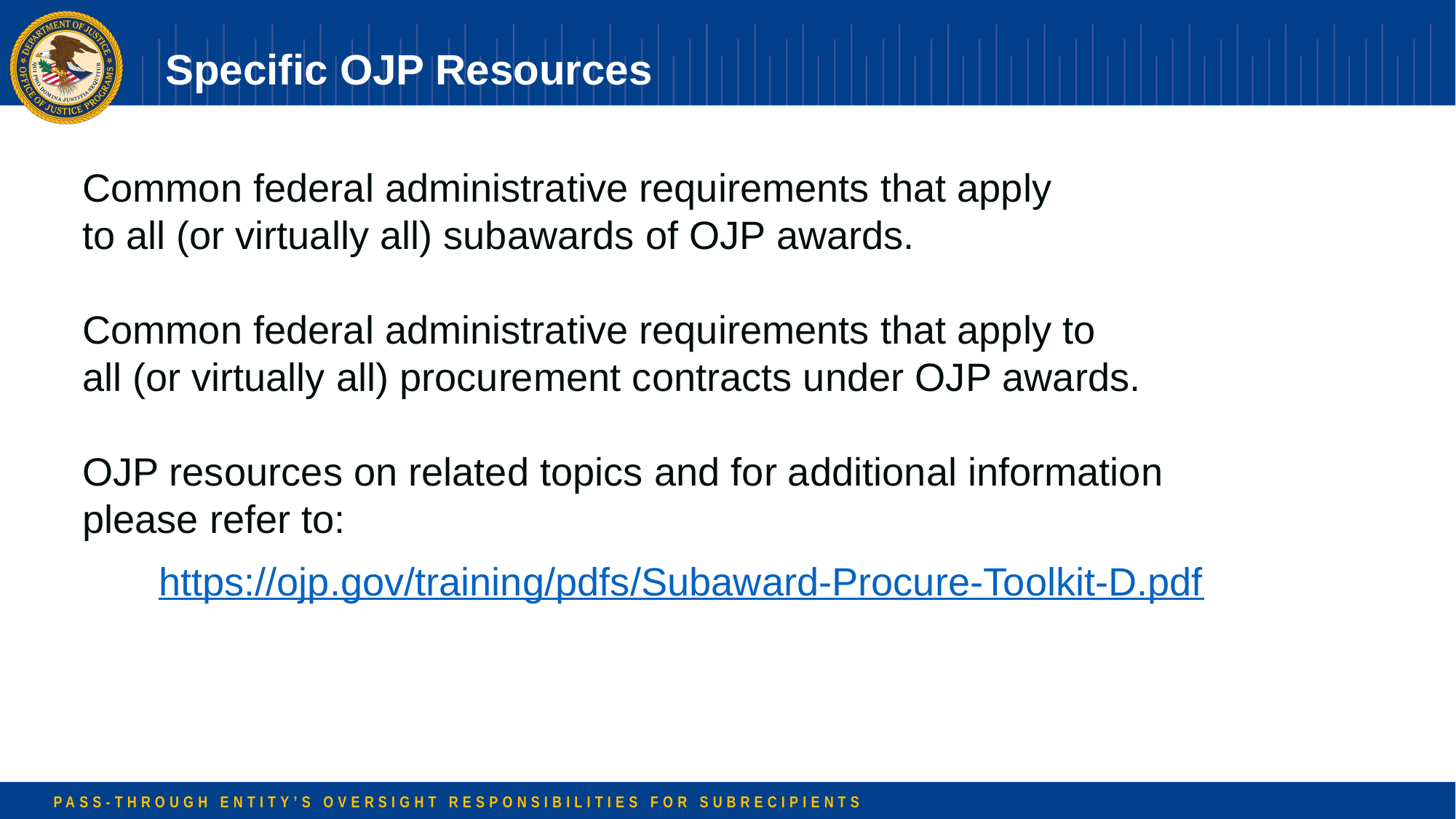

# Specific OJP Resources
Common federal administrative requirements that apply
to all (or virtually all) subawards of OJP awards.

Common federal administrative requirements that apply to
all (or virtually all) procurement contracts under OJP awards.

OJP resources on related topics and for additional information please refer to:
       https://ojp.gov/training/pdfs/Subaward-Procure-Toolkit-D.pdf